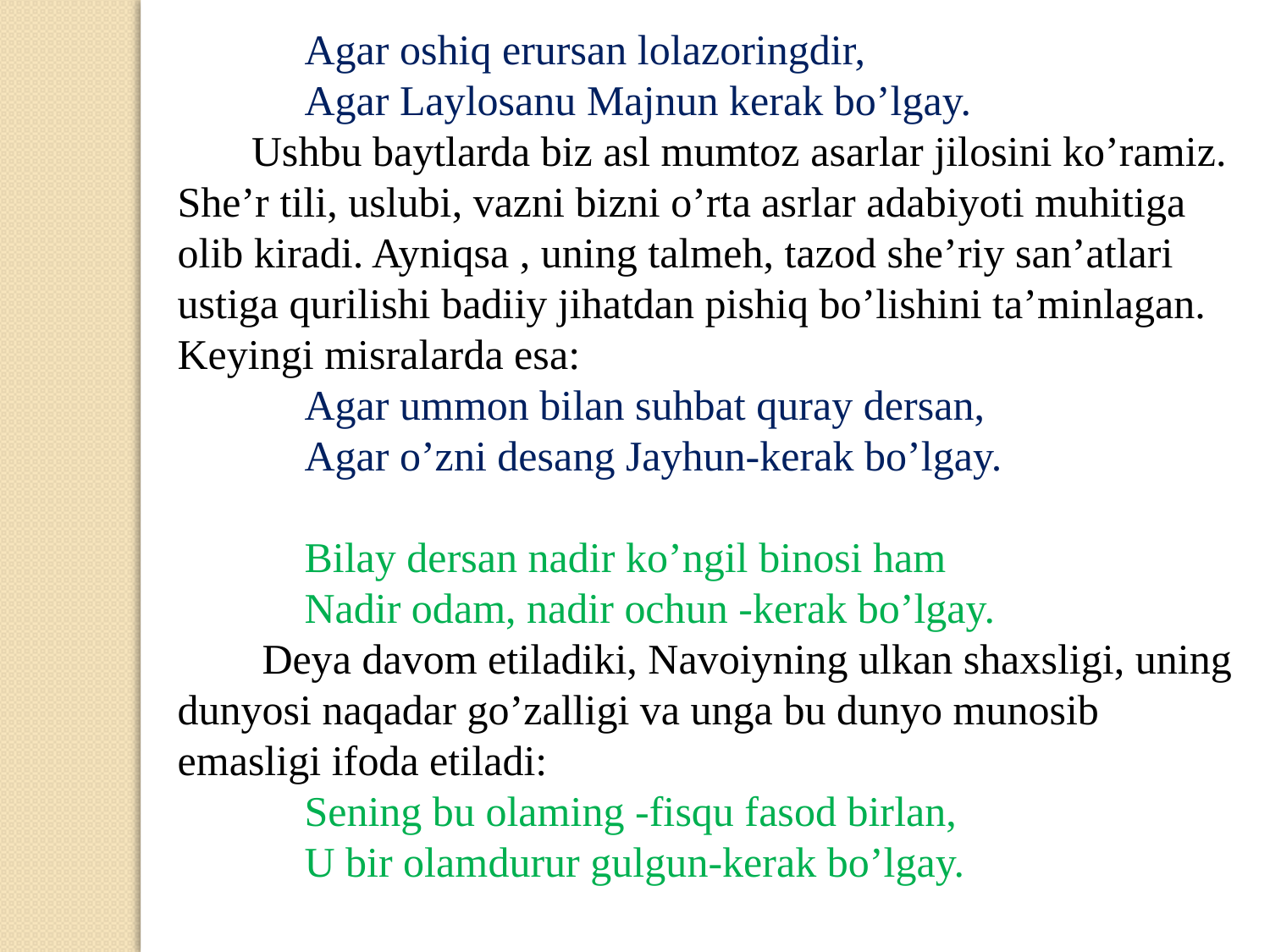

Agar oshiq erursan lolazoringdir,
	Agar Laylosanu Majnun kerak bo’lgay.
       Ushbu baytlarda biz asl mumtoz asarlar jilosini ko’ramiz. She’r tili, uslubi, vazni bizni o’rta asrlar adabiyoti muhitiga olib kiradi. Ayniqsa , uning talmeh, tazod she’riy san’atlari ustiga qurilishi badiiy jihatdan pishiq bo’lishini ta’minlagan. Keyingi misralarda esa:
	Agar ummon bilan suhbat quray dersan,
	Agar o’zni desang Jayhun-kerak bo’lgay.

	Bilay dersan nadir ko’ngil binosi ham
	Nadir odam, nadir ochun -kerak bo’lgay.
        Deya davom etiladiki, Navoiyning ulkan shaxsligi, uning dunyosi naqadar go’zalligi va unga bu dunyo munosib emasligi ifoda etiladi:
	Sening bu olaming -fisqu fasod birlan,
	U bir olamdurur gulgun-kerak bo’lgay.